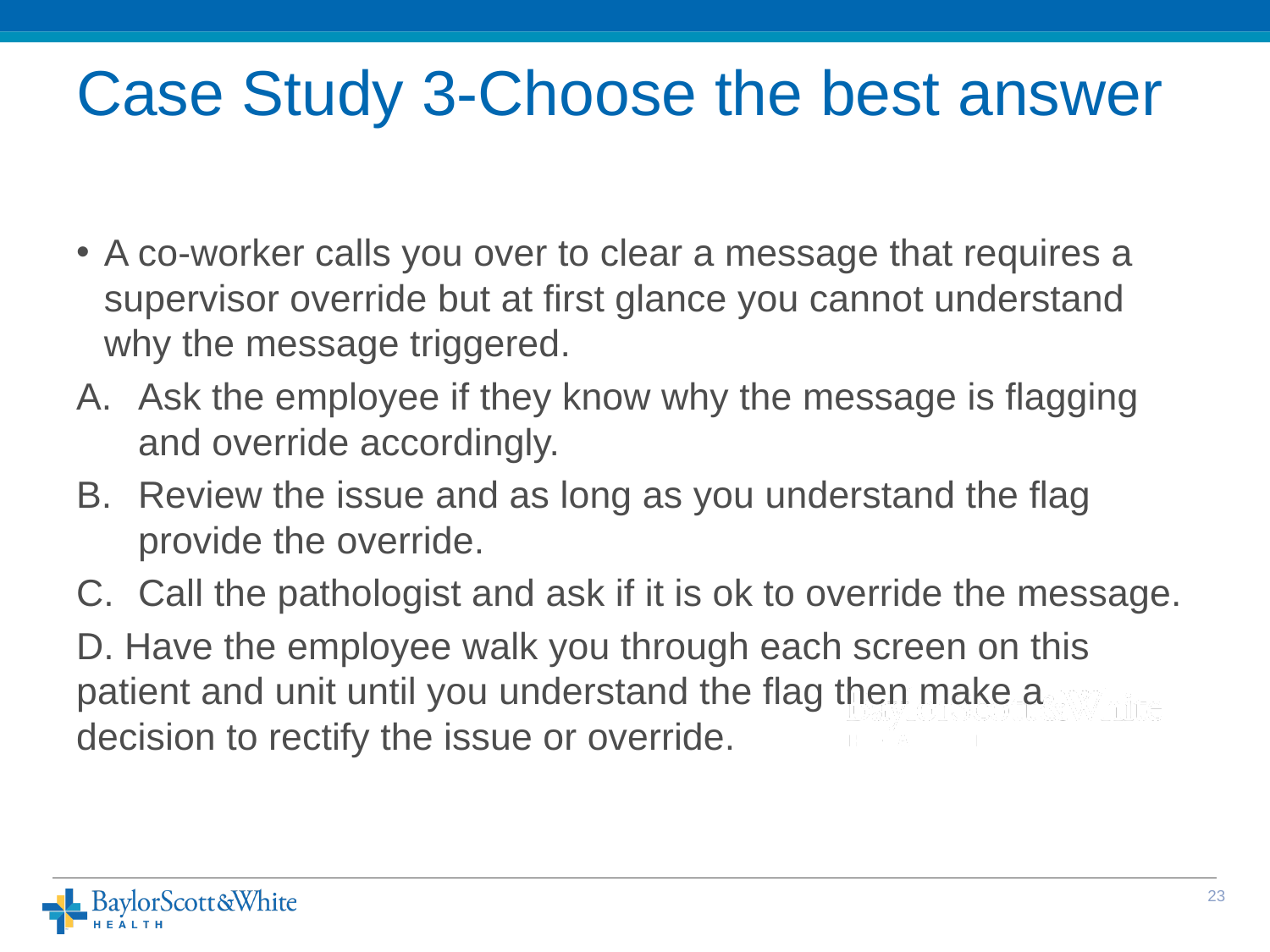

# Case Study 3-Choose the best answer
A co-worker calls you over to clear a message that requires a supervisor override but at first glance you cannot understand why the message triggered.
Ask the employee if they know why the message is flagging and override accordingly.
Review the issue and as long as you understand the flag provide the override.
Call the pathologist and ask if it is ok to override the message.
D. Have the employee walk you through each screen on this patient and unit until you understand the flag then make a decision to rectify the issue or override.
23